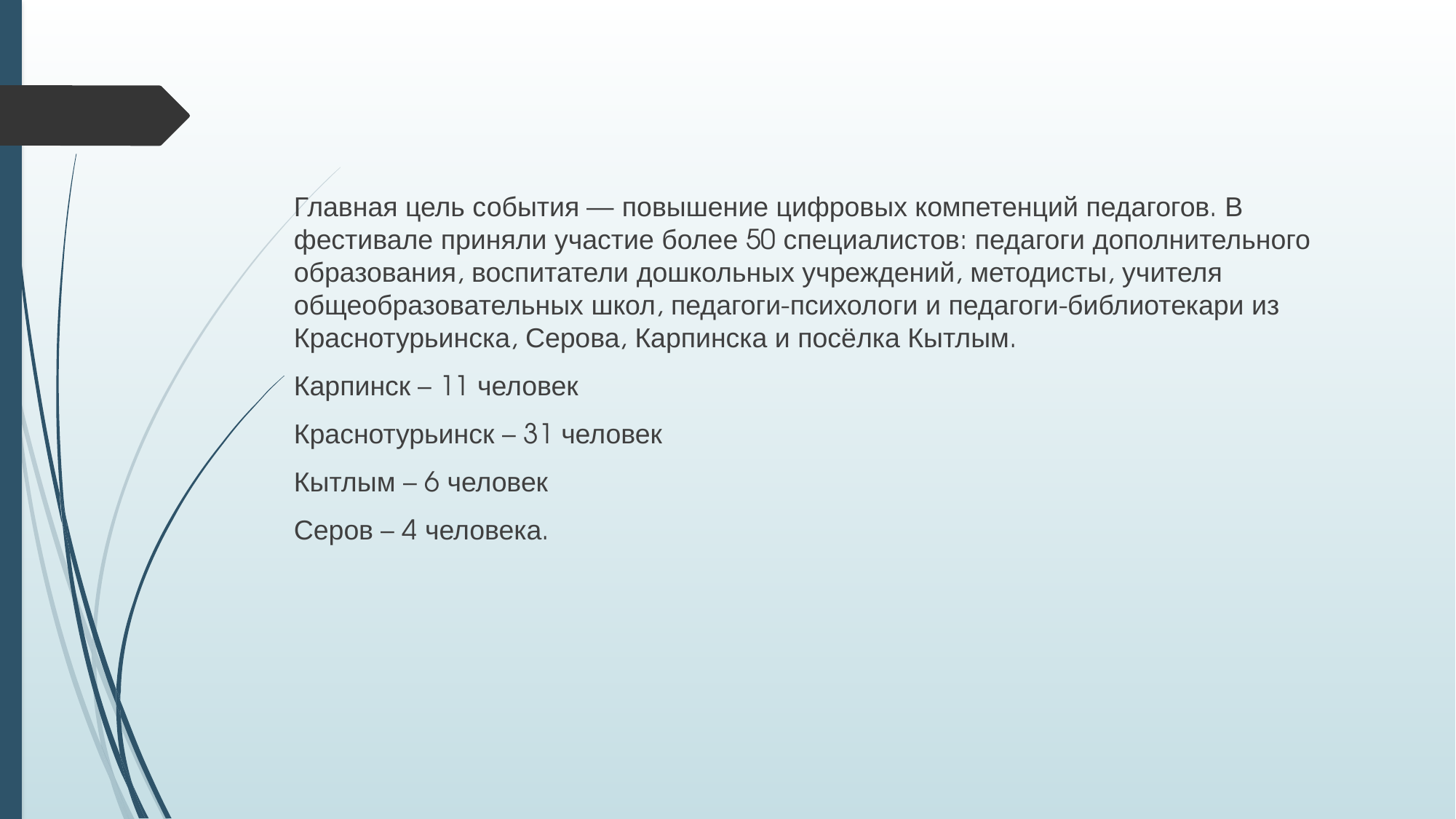

Главная цель события — повышение цифровых компетенций педагогов. В фестивале приняли участие более 50 специалистов: педагоги дополнительного образования, воспитатели дошкольных учреждений, методисты, учителя общеобразовательных школ, педагоги-психологи и педагоги-библиотекари из Краснотурьинска, Серова, Карпинска и посёлка Кытлым.
Карпинск – 11 человек
Краснотурьинск – 31 человек
Кытлым – 6 человек
Серов – 4 человека.